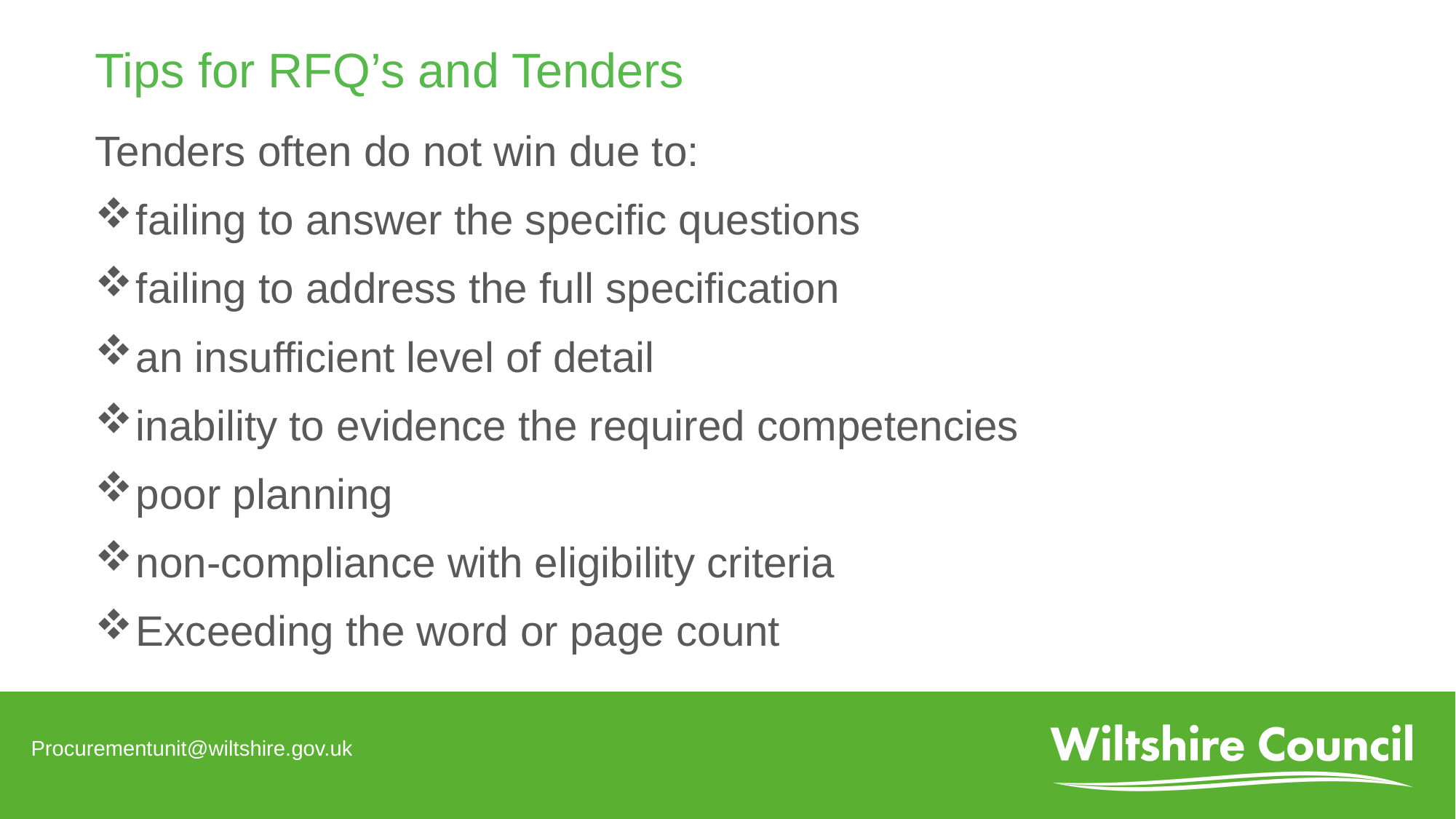

# Tips for RFQ’s and Tenders
Tenders often do not win due to:
failing to answer the specific questions
failing to address the full specification
an insufficient level of detail
inability to evidence the required competencies
poor planning
non-compliance with eligibility criteria
Exceeding the word or page count
Procurementunit@wiltshire.gov.uk